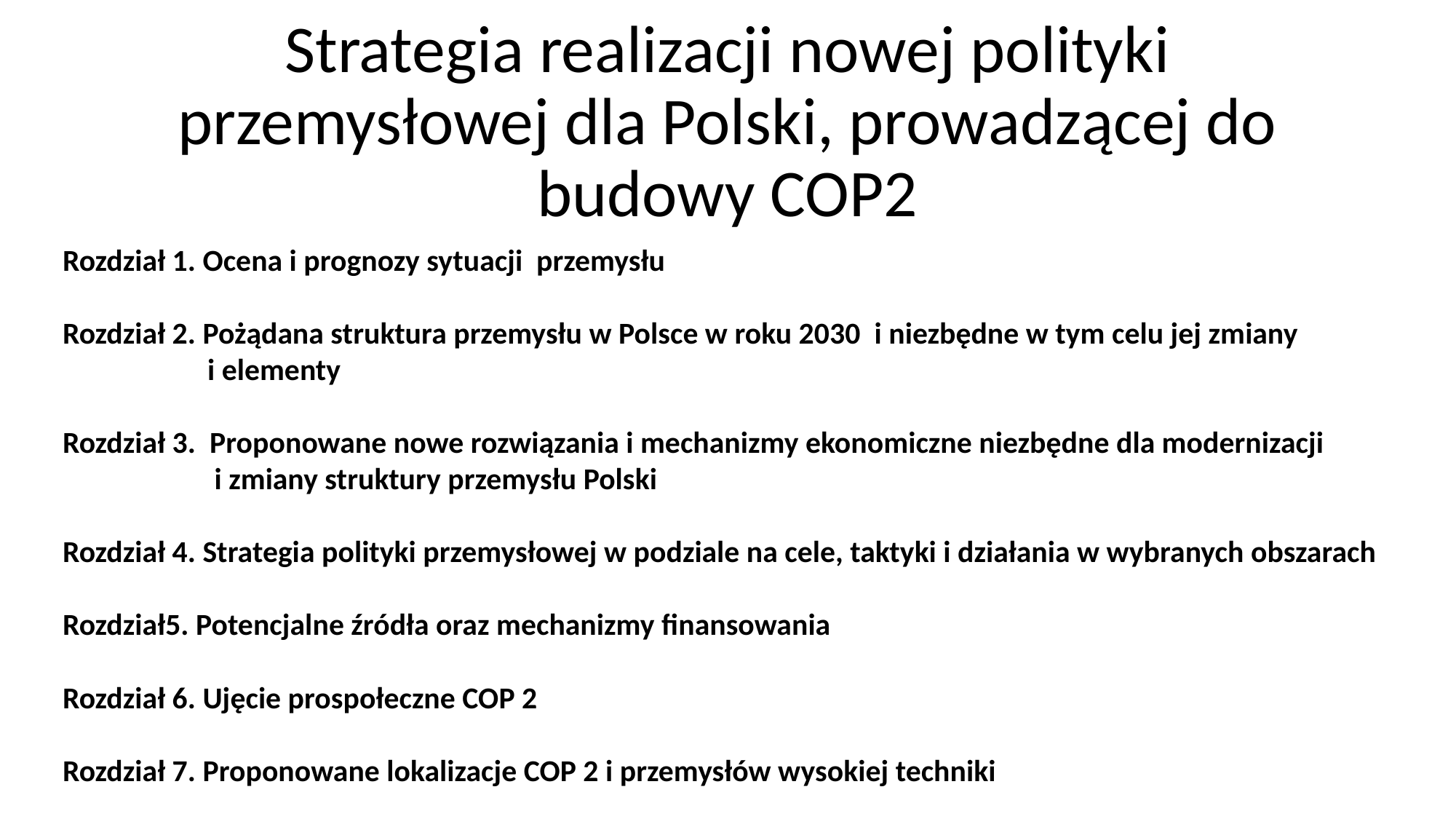

# Strategia realizacji nowej polityki przemysłowej dla Polski, prowadzącej do budowy COP2
Rozdział 1. Ocena i prognozy sytuacji  przemysłu

Rozdział 2. Pożądana struktura przemysłu w Polsce w roku 2030  i niezbędne w tym celu jej zmiany
                     i elementy

Rozdział 3.  Proponowane nowe rozwiązania i mechanizmy ekonomiczne niezbędne dla modernizacji
                      i zmiany struktury przemysłu Polski

Rozdział 4. Strategia polityki przemysłowej w podziale na cele, taktyki i działania w wybranych obszarach

Rozdział5. Potencjalne źródła oraz mechanizmy finansowania

Rozdział 6. Ujęcie prospołeczne COP 2

Rozdział 7. Proponowane lokalizacje COP 2 i przemysłów wysokiej techniki